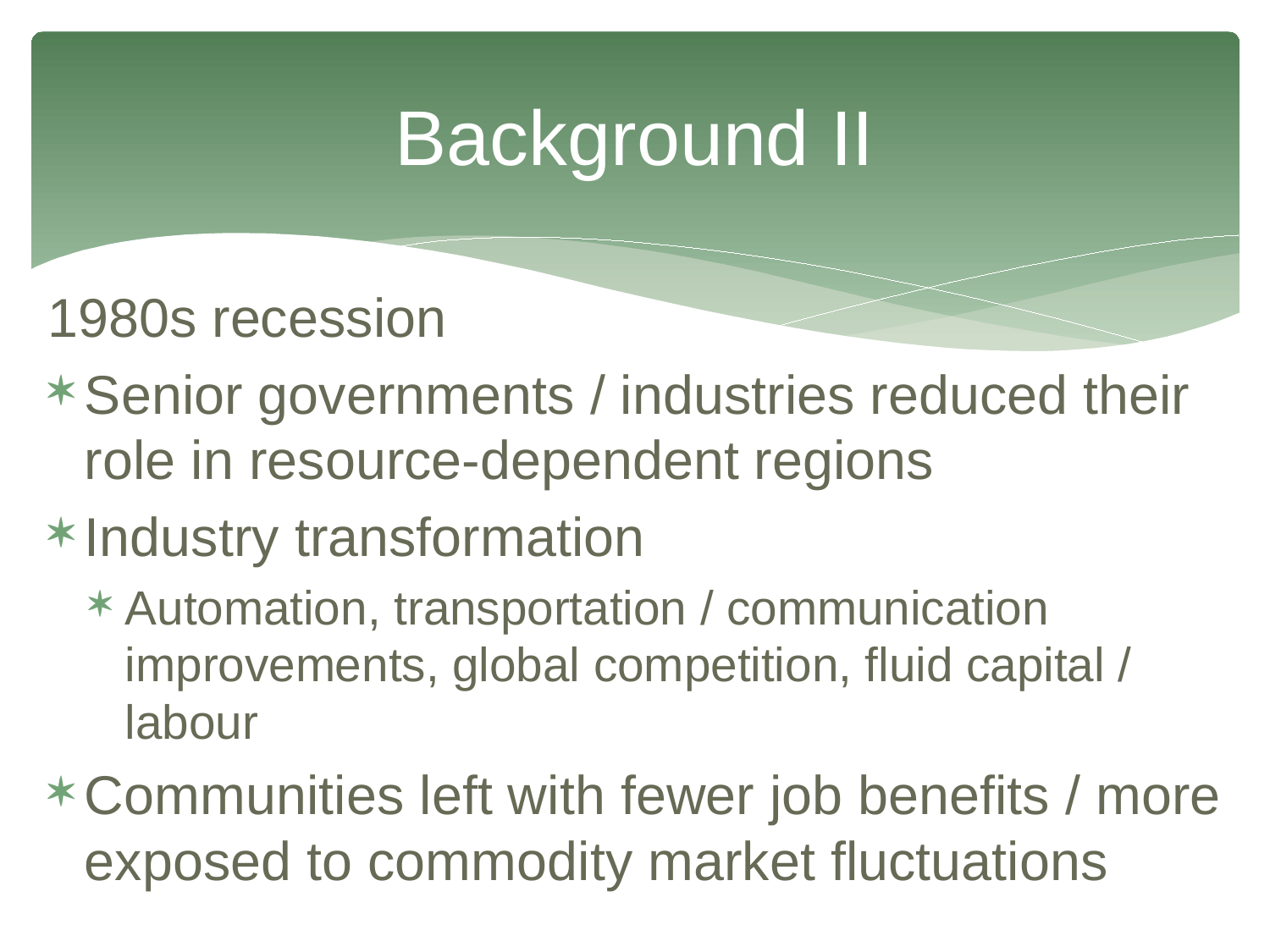

# Background II
1980s recession
Senior governments / industries reduced their role in resource-dependent regions
Industry transformation
Automation, transportation / communication improvements, global competition, fluid capital / labour
Communities left with fewer job benefits / more exposed to commodity market fluctuations